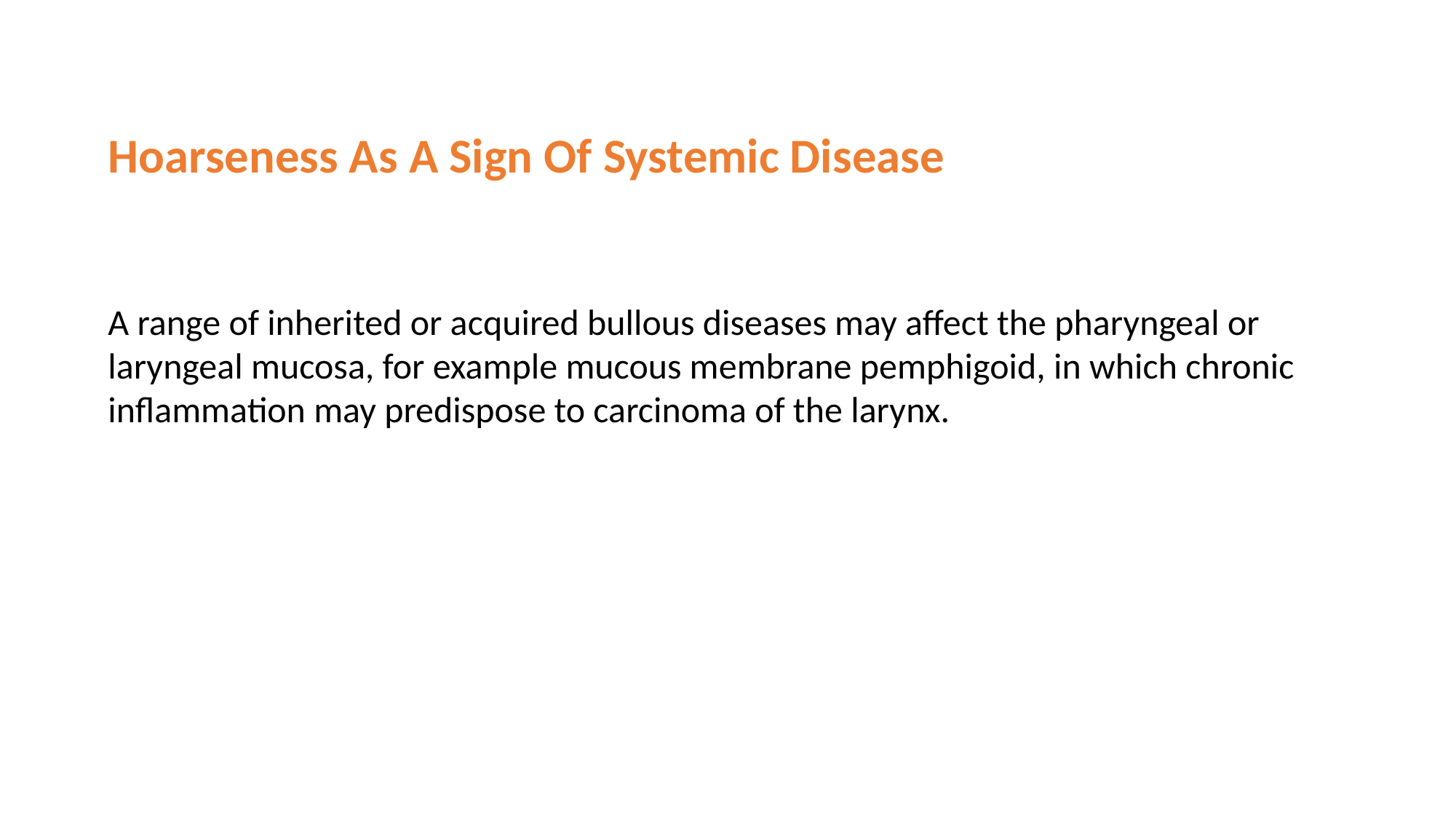

Hoarseness As A Sign Of Systemic Disease
A range of inherited or acquired bullous diseases may affect the pharyngeal or laryngeal mucosa, for example mucous membrane pemphigoid, in which chronic inflammation may predispose to carcinoma of the larynx.